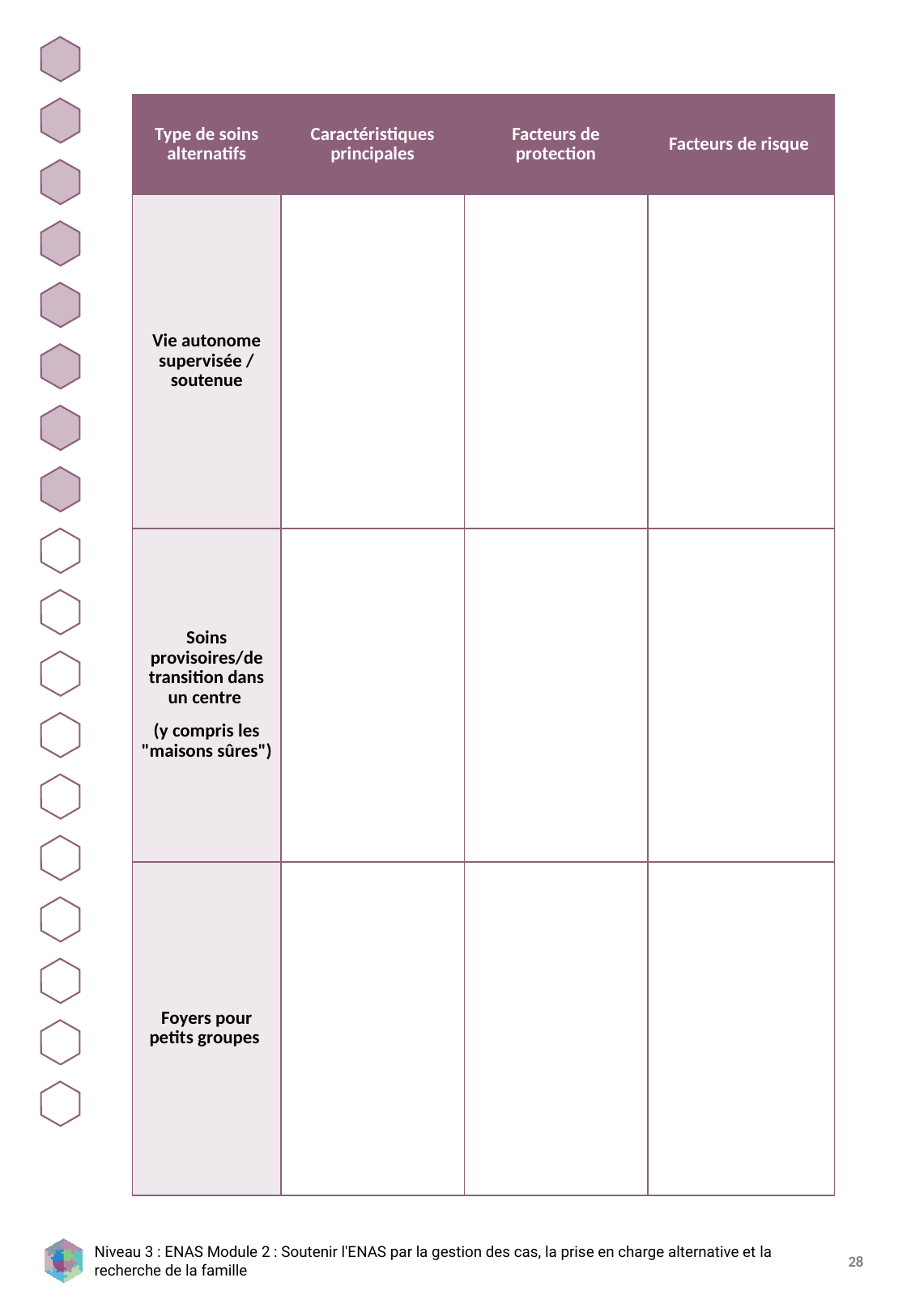

| Type de soins alternatifs | Caractéristiques principales | Facteurs de protection | Facteurs de risque |
| --- | --- | --- | --- |
| Vie autonome supervisée / soutenue |  |  |  |
| Soins provisoires/de transition dans un centre (y compris les "maisons sûres") |  |  |  |
| Foyers pour petits groupes |  |  |  |